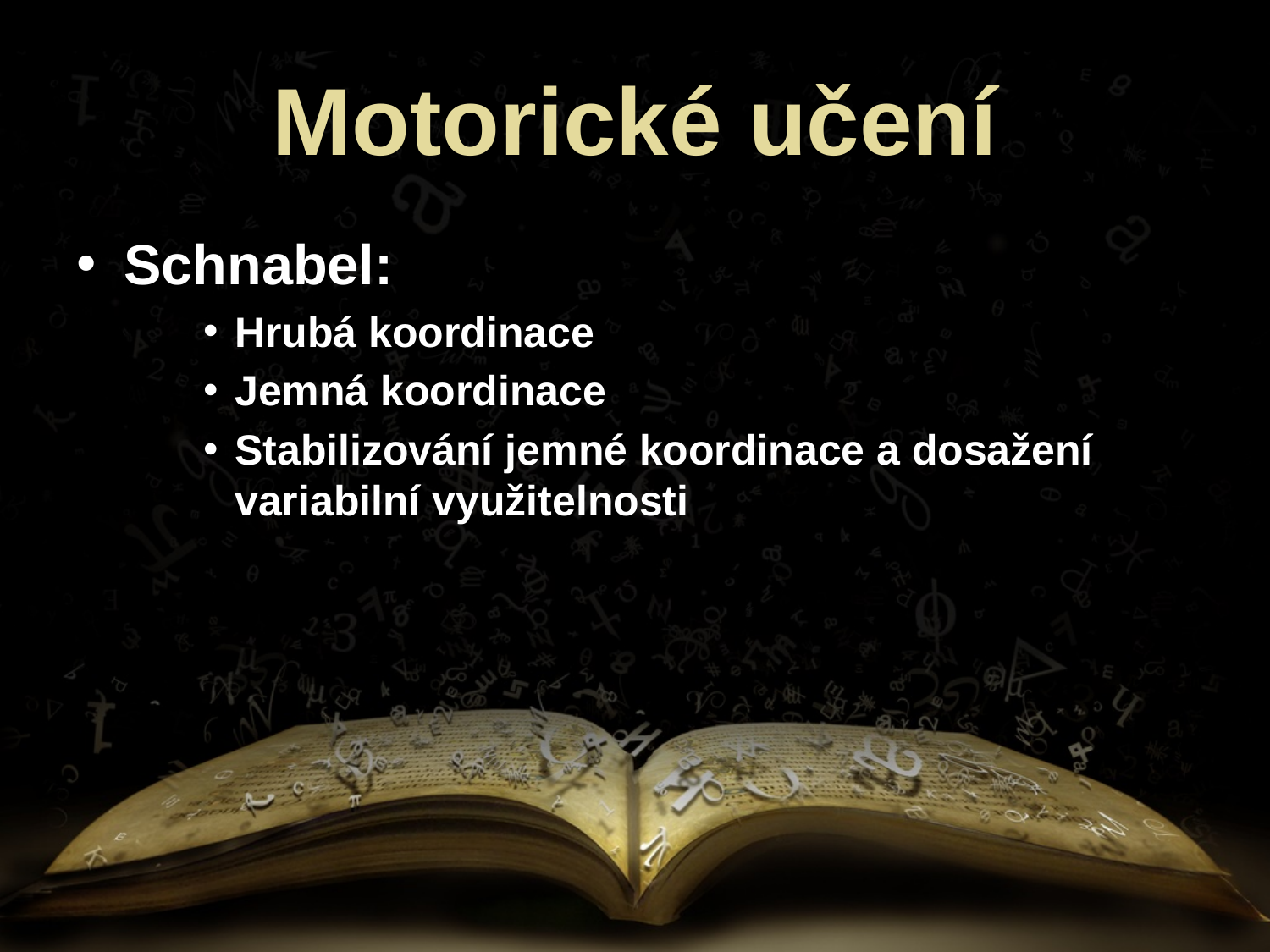

# Motorické učení
Schnabel:
Hrubá koordinace
Jemná koordinace
Stabilizování jemné koordinace a dosažení variabilní využitelnosti